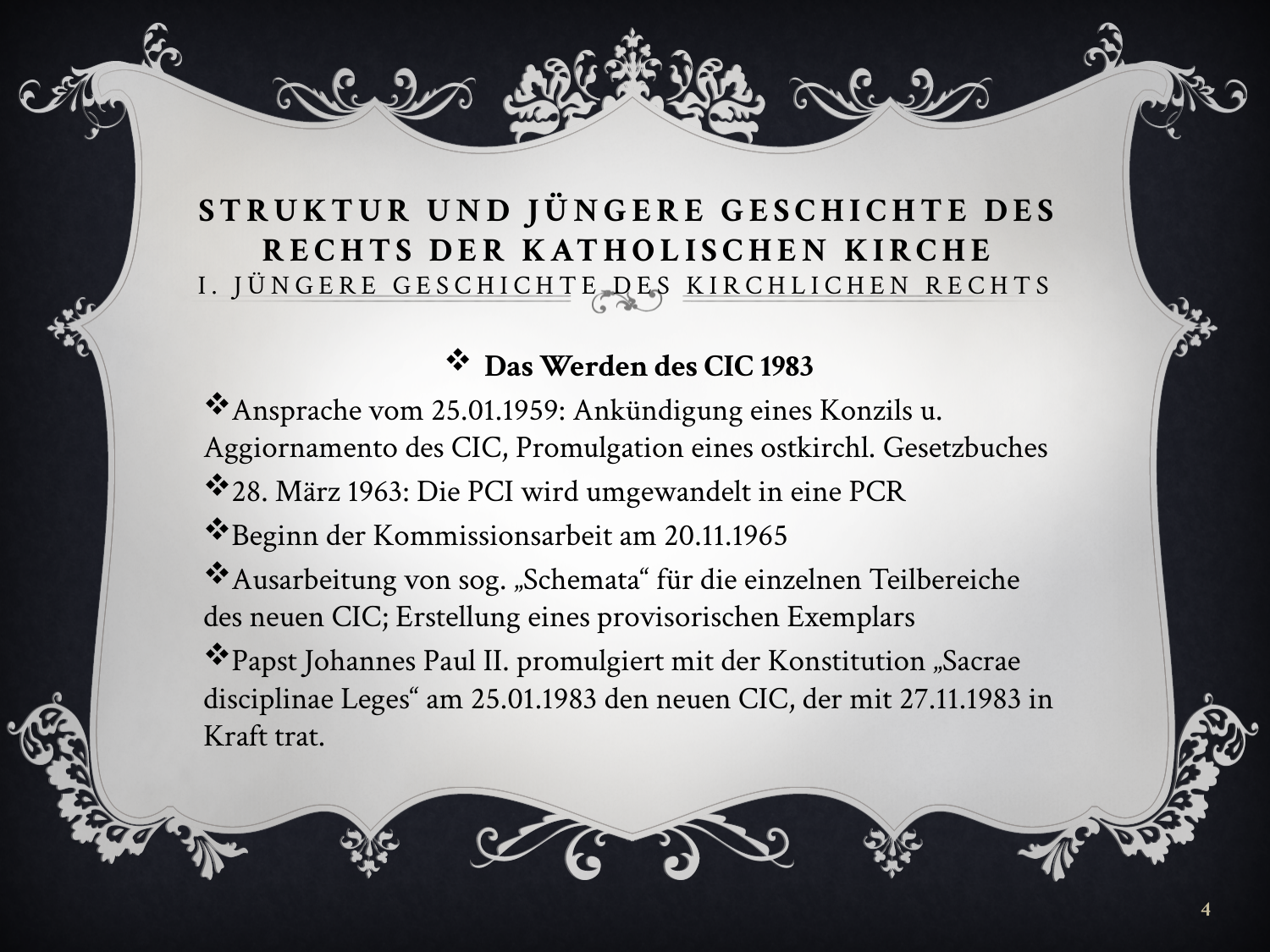

# Struktur und jüngere Geschichte des Rechts der Katholischen Kirche I. Jüngere Geschichte des Kirchlichen Rechts
Das Werden des CIC 1983
Ansprache vom 25.01.1959: Ankündigung eines Konzils u. Aggiornamento des CIC, Promulgation eines ostkirchl. Gesetzbuches
28. März 1963: Die PCI wird umgewandelt in eine PCR
Beginn der Kommissionsarbeit am 20.11.1965
Ausarbeitung von sog. „Schemata“ für die einzelnen Teilbereiche des neuen CIC; Erstellung eines provisorischen Exemplars
Papst Johannes Paul II. promulgiert mit der Konstitution „Sacrae disciplinae Leges“ am 25.01.1983 den neuen CIC, der mit 27.11.1983 in Kraft trat.
4